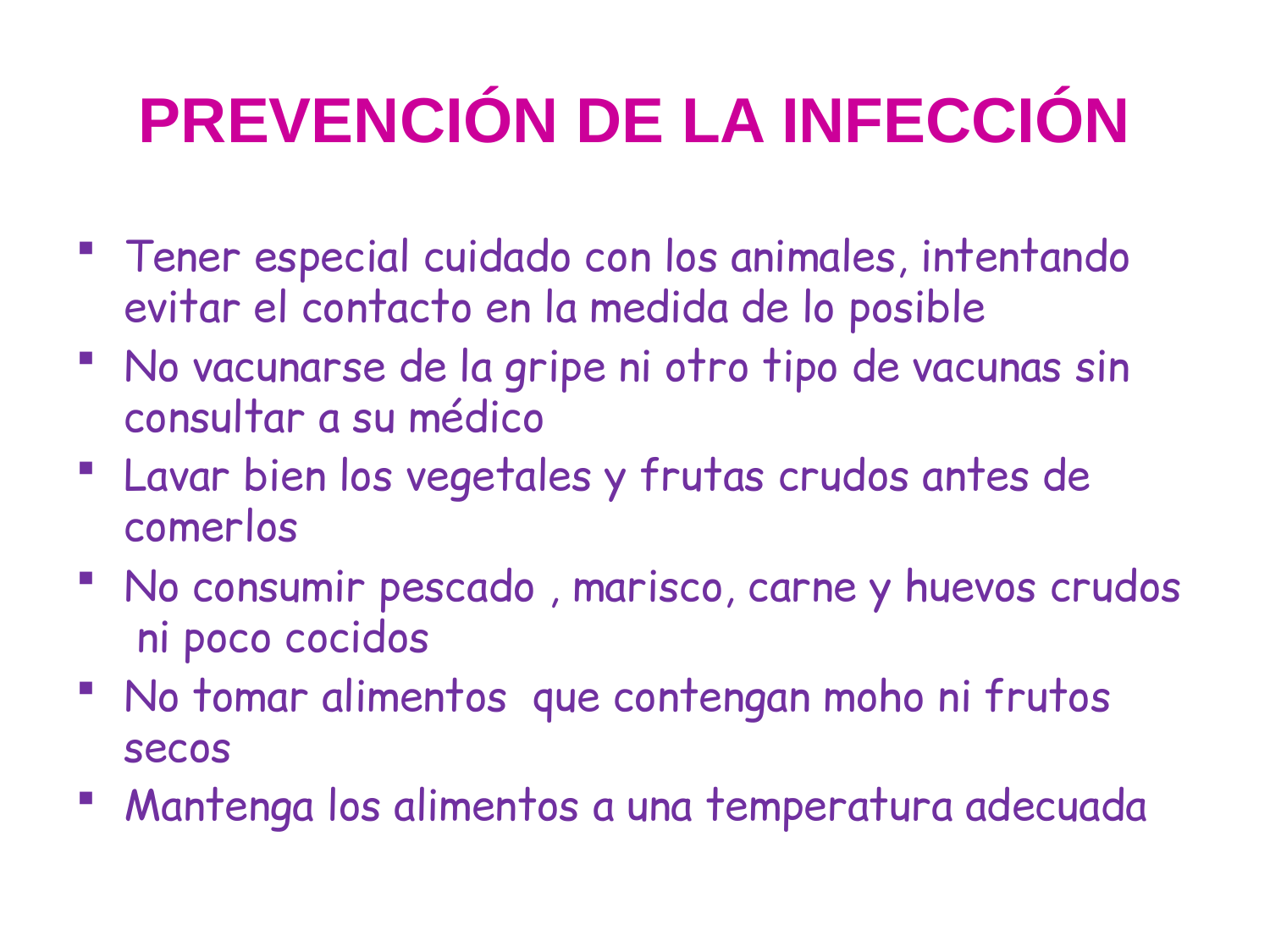

# PREVENCIÓN DE LA INFECCIÓN
Tener especial cuidado con los animales, intentando evitar el contacto en la medida de lo posible
No vacunarse de la gripe ni otro tipo de vacunas sin consultar a su médico
Lavar bien los vegetales y frutas crudos antes de comerlos
No consumir pescado , marisco, carne y huevos crudos  ni poco cocidos
No tomar alimentos  que contengan moho ni frutos secos
Mantenga los alimentos a una temperatura adecuada